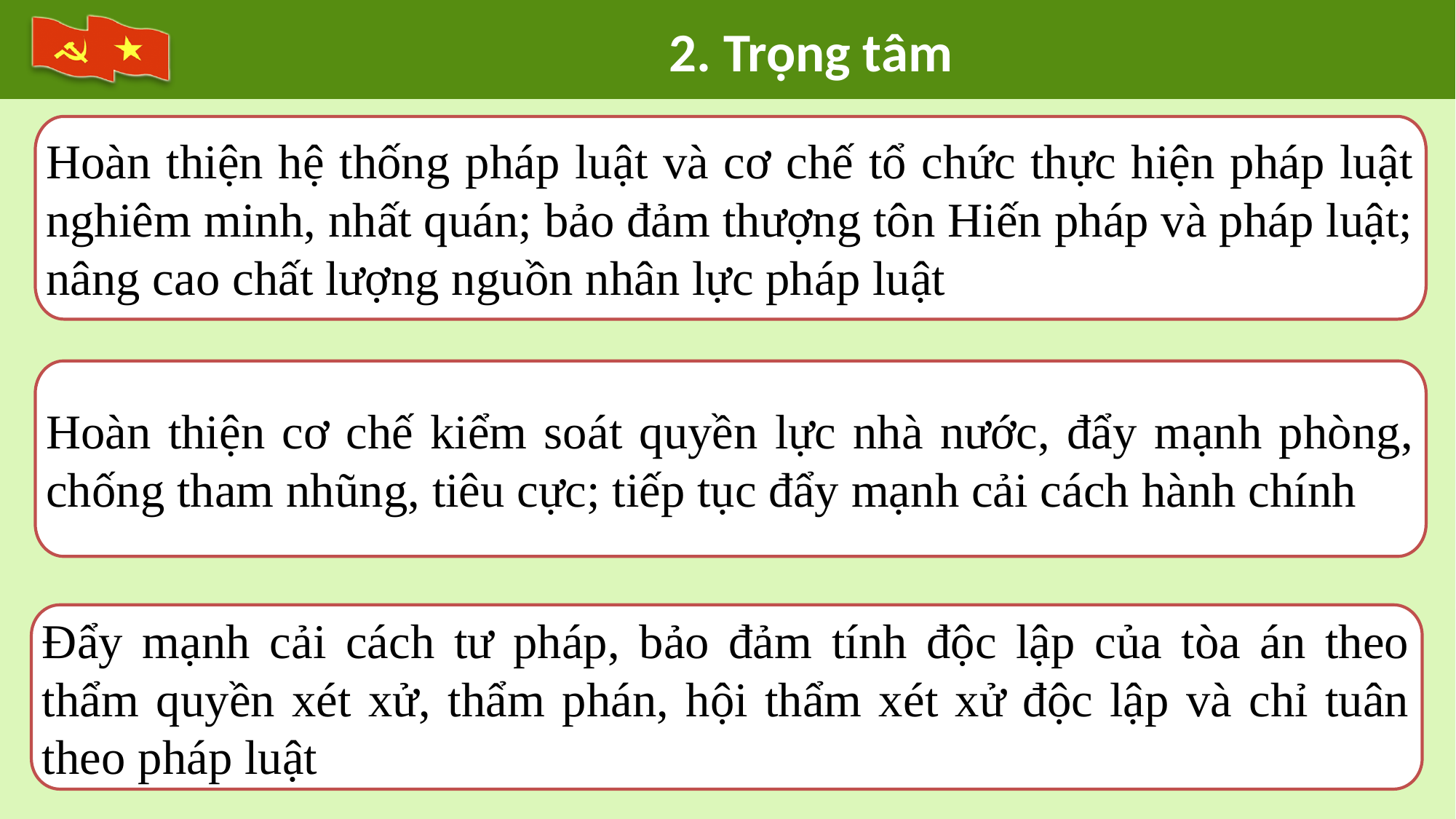

2. Trọng tâm
Hoàn thiện hệ thống pháp luật và cơ chế tổ chức thực hiện pháp luật nghiêm minh, nhất quán; bảo đảm thượng tôn Hiến pháp và pháp luật; nâng cao chất lượng nguồn nhân lực pháp luật
Hoàn thiện cơ chế kiểm soát quyền lực nhà nước, đẩy mạnh phòng, chống tham nhũng, tiêu cực; tiếp tục đẩy mạnh cải cách hành chính
Đẩy mạnh cải cách tư pháp, bảo đảm tính độc lập của tòa án theo thẩm quyền xét xử, thẩm phán, hội thẩm xét xử độc lập và chỉ tuân theo pháp luật